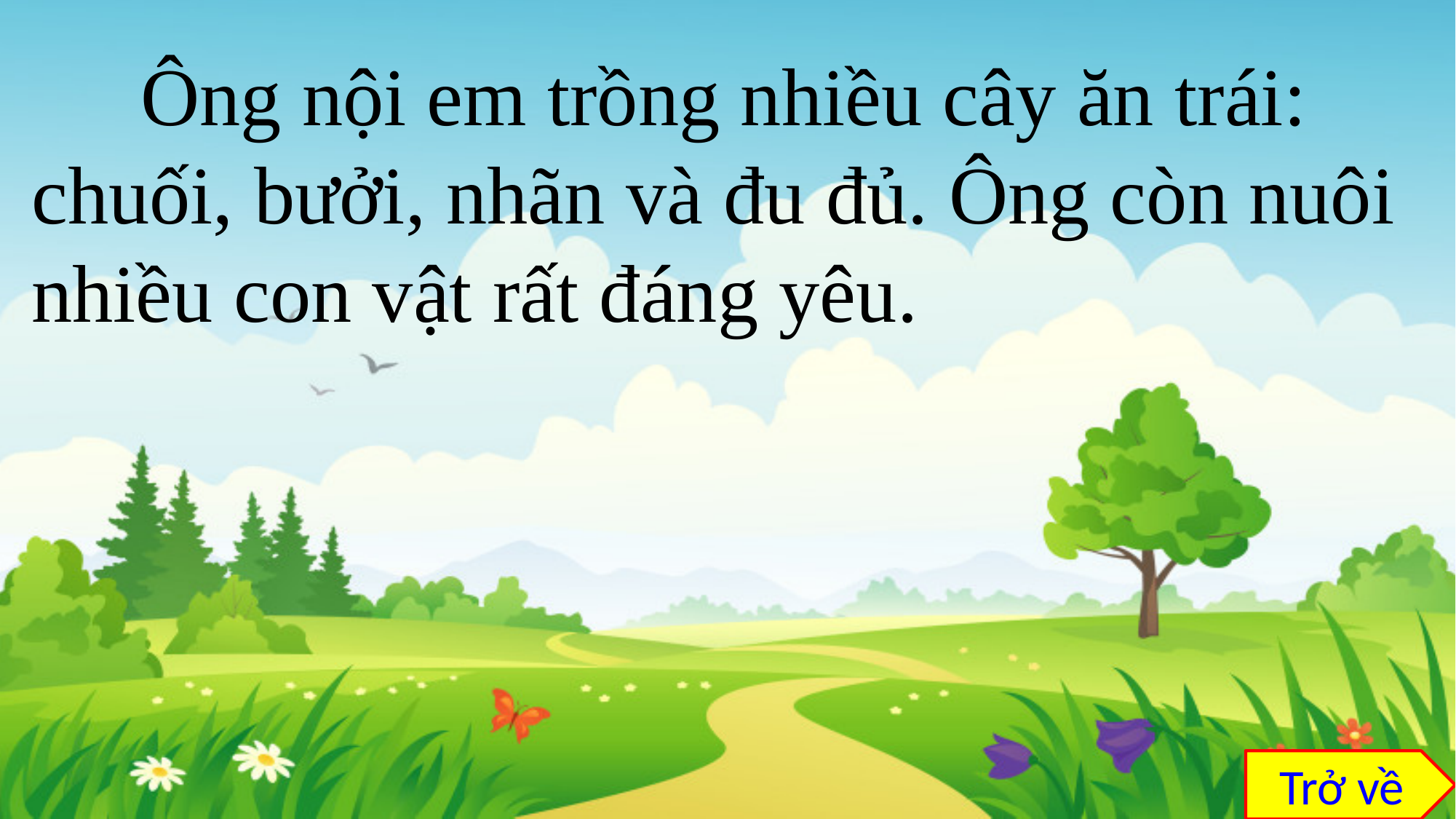

Ông nội em trồng nhiều cây ăn trái: chuối, bưởi, nhãn và đu đủ. Ông còn nuôi nhiều con vật rất đáng yêu.
Trở về